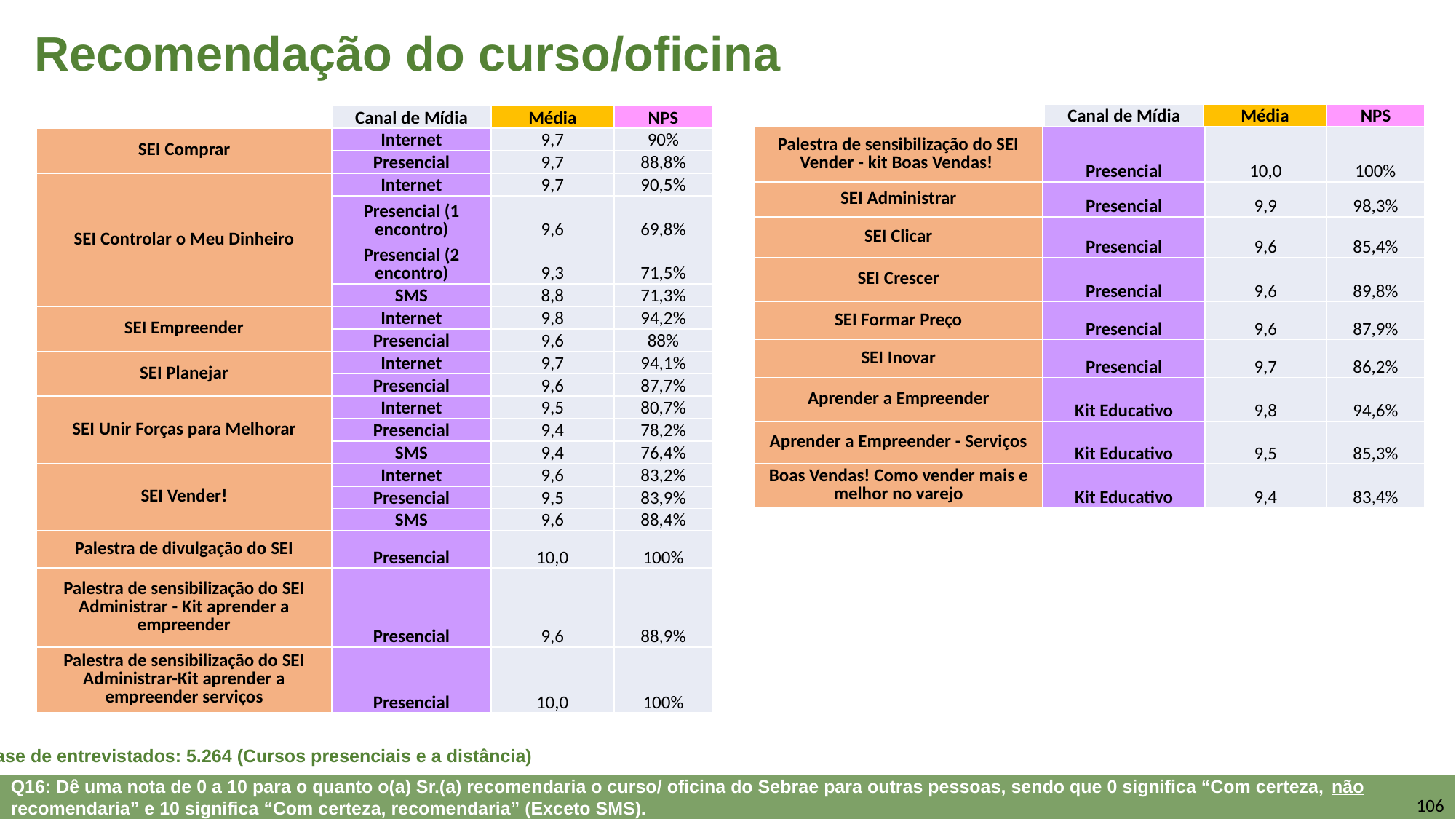

Recomendação do curso/oficina
| Canal de Mídia | Média | NPS |
| --- | --- | --- |
|  | Canal de Mídia | Média | NPS |
| --- | --- | --- | --- |
| SEI Comprar | Internet | 9,7 | 90% |
|  | Presencial | 9,7 | 88,8% |
| SEI Controlar o Meu Dinheiro | Internet | 9,7 | 90,5% |
|  | Presencial (1 encontro) | 9,6 | 69,8% |
|  | Presencial (2 encontro) | 9,3 | 71,5% |
|  | SMS | 8,8 | 71,3% |
| SEI Empreender | Internet | 9,8 | 94,2% |
|  | Presencial | 9,6 | 88% |
| SEI Planejar | Internet | 9,7 | 94,1% |
|  | Presencial | 9,6 | 87,7% |
| SEI Unir Forças para Melhorar | Internet | 9,5 | 80,7% |
|  | Presencial | 9,4 | 78,2% |
|  | SMS | 9,4 | 76,4% |
| SEI Vender! | Internet | 9,6 | 83,2% |
|  | Presencial | 9,5 | 83,9% |
|  | SMS | 9,6 | 88,4% |
| Palestra de divulgação do SEI | Presencial | 10,0 | 100% |
| Palestra de sensibilização do SEI Administrar - Kit aprender a empreender | Presencial | 9,6 | 88,9% |
| Palestra de sensibilização do SEI Administrar-Kit aprender a empreender serviços | Presencial | 10,0 | 100% |
| Palestra de sensibilização do SEI Vender - kit Boas Vendas! | Presencial | 10,0 | 100% |
| --- | --- | --- | --- |
| SEI Administrar | Presencial | 9,9 | 98,3% |
| SEI Clicar | Presencial | 9,6 | 85,4% |
| SEI Crescer | Presencial | 9,6 | 89,8% |
| SEI Formar Preço | Presencial | 9,6 | 87,9% |
| SEI Inovar | Presencial | 9,7 | 86,2% |
| Aprender a Empreender | Kit Educativo | 9,8 | 94,6% |
| Aprender a Empreender - Serviços | Kit Educativo | 9,5 | 85,3% |
| Boas Vendas! Como vender mais e melhor no varejo | Kit Educativo | 9,4 | 83,4% |
Base de entrevistados: 5.264 (Cursos presenciais e a distância)
Q16: Dê uma nota de 0 a 10 para o quanto o(a) Sr.(a) recomendaria o curso/ oficina do Sebrae para outras pessoas, sendo que 0 significa “Com certeza, não recomendaria” e 10 significa “Com certeza, recomendaria” (Exceto SMS).
106